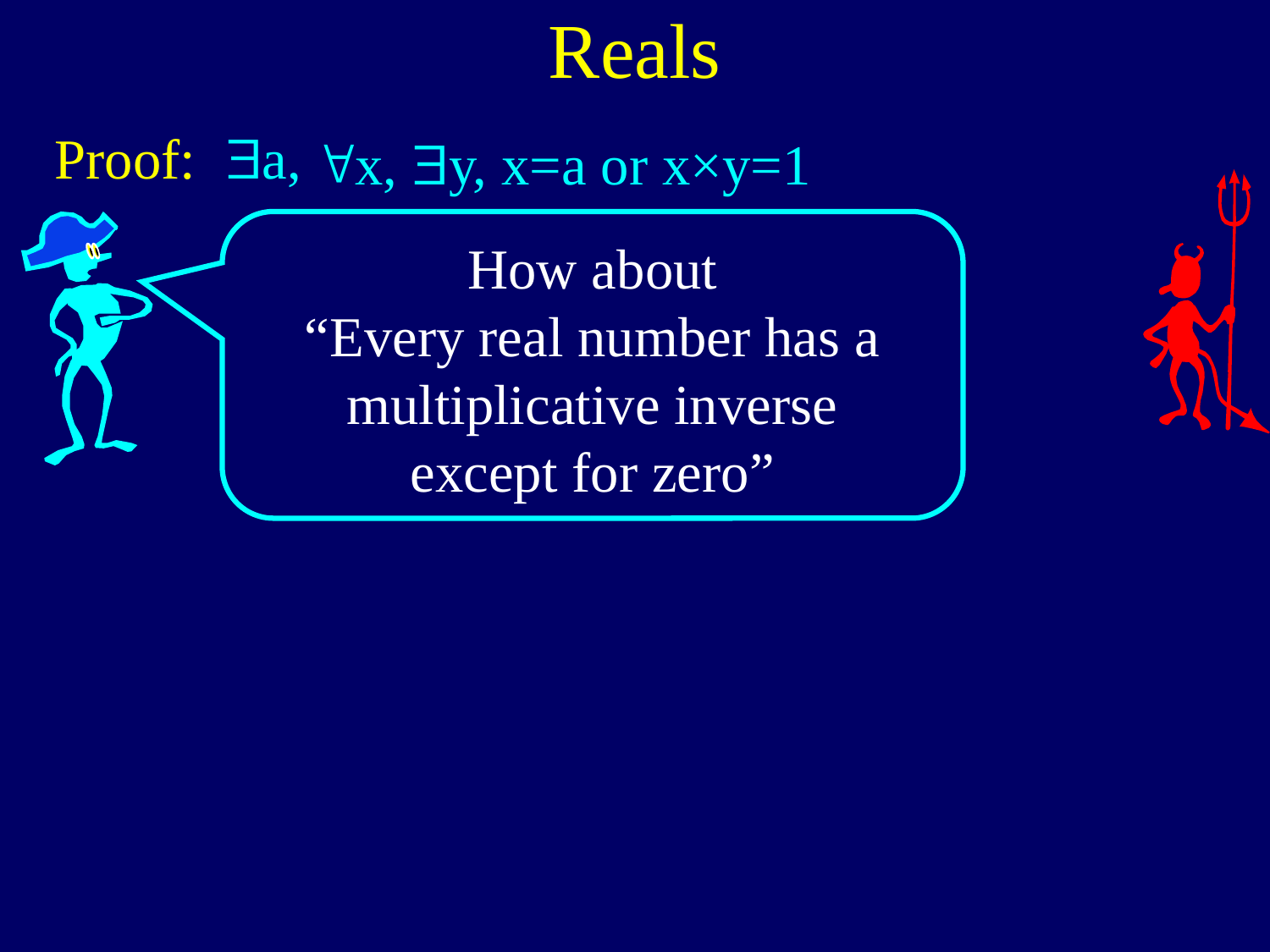

# Reals
Proof:
∃a,
∀x, ∃y, x=a or x×y=1

How about
“Every real number has a multiplicative inverse
except for zero”